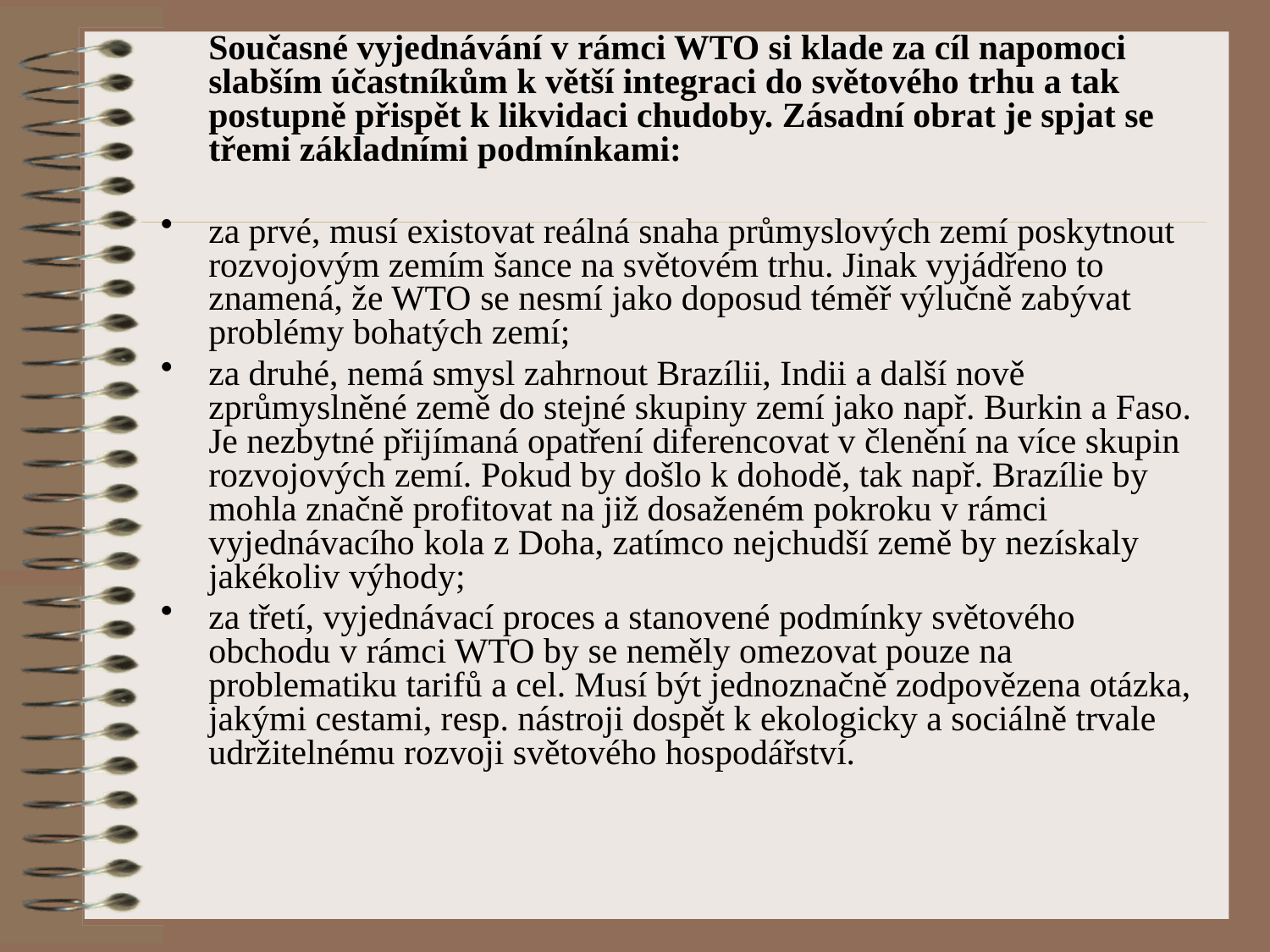

Současné vyjednávání v rámci WTO si klade za cíl napomoci slabším účastníkům k větší integraci do světového trhu a tak postupně přispět k likvidaci chudoby. Zásadní obrat je spjat se třemi základními podmínkami:

za prvé, musí existovat reálná snaha průmyslových zemí poskytnout rozvojovým zemím šance na světovém trhu. Jinak vyjádřeno to znamená, že WTO se nesmí jako doposud téměř výlučně zabývat problémy bohatých zemí;
za druhé, nemá smysl zahrnout Brazílii, Indii a další nově zprůmyslněné země do stejné skupiny zemí jako např. Burkin a Faso. Je nezbytné přijímaná opatření diferencovat v členění na více skupin rozvojových zemí. Pokud by došlo k dohodě, tak např. Brazílie by mohla značně profitovat na již dosaženém pokroku v rámci vyjednávacího kola z Doha, zatímco nejchudší země by nezískaly jakékoliv výhody;
za třetí, vyjednávací proces a stanovené podmínky světového obchodu v rámci WTO by se neměly omezovat pouze na problematiku tarifů a cel. Musí být jednoznačně zodpovězena otázka, jakými cestami, resp. nástroji dospět k ekologicky a sociálně trvale udržitelnému rozvoji světového hospodářství.